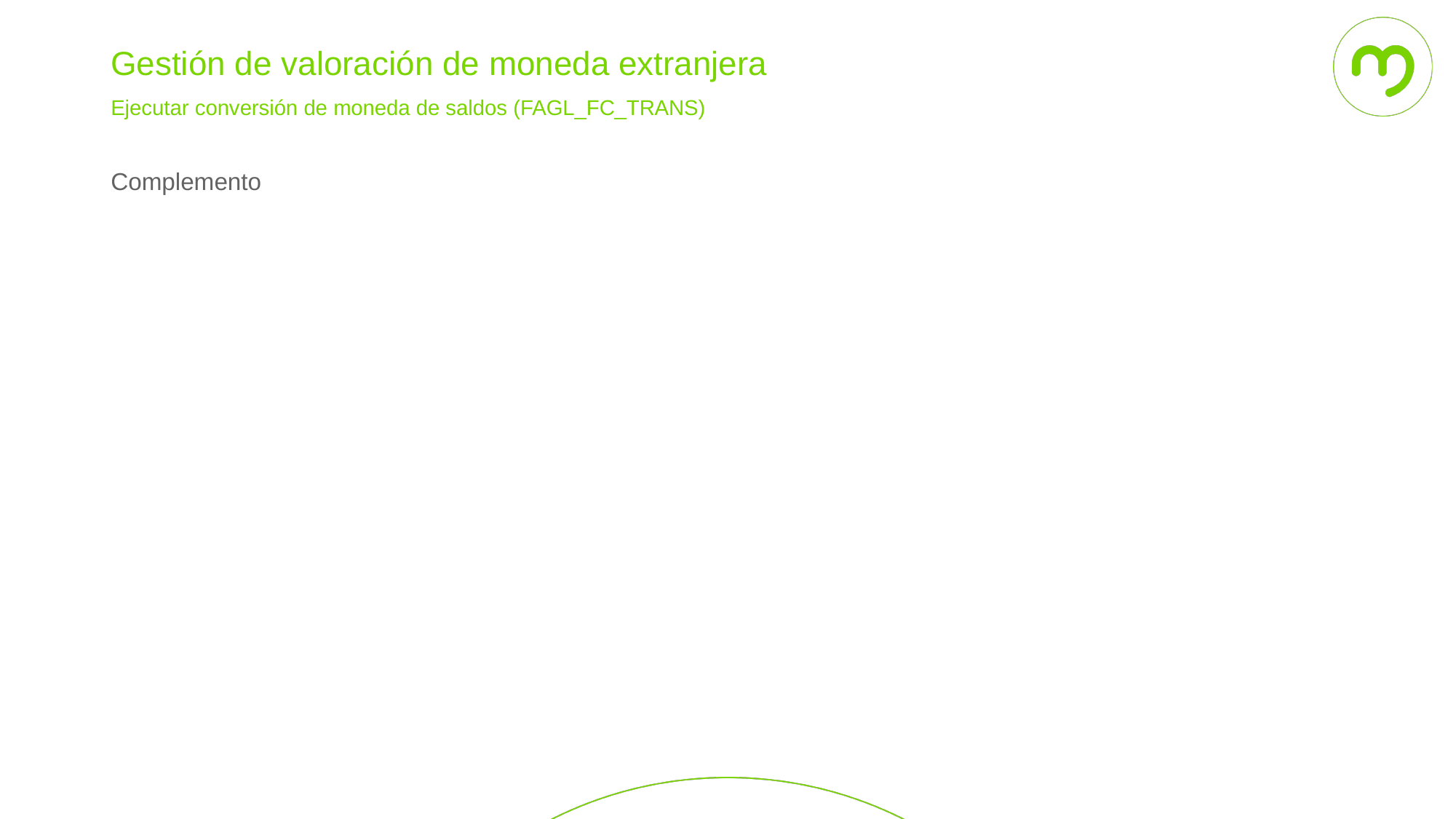

Gestión de valoración de moneda extranjera
Ejecutar conversión de moneda de saldos (FAGL_FC_TRANS)

Complemento